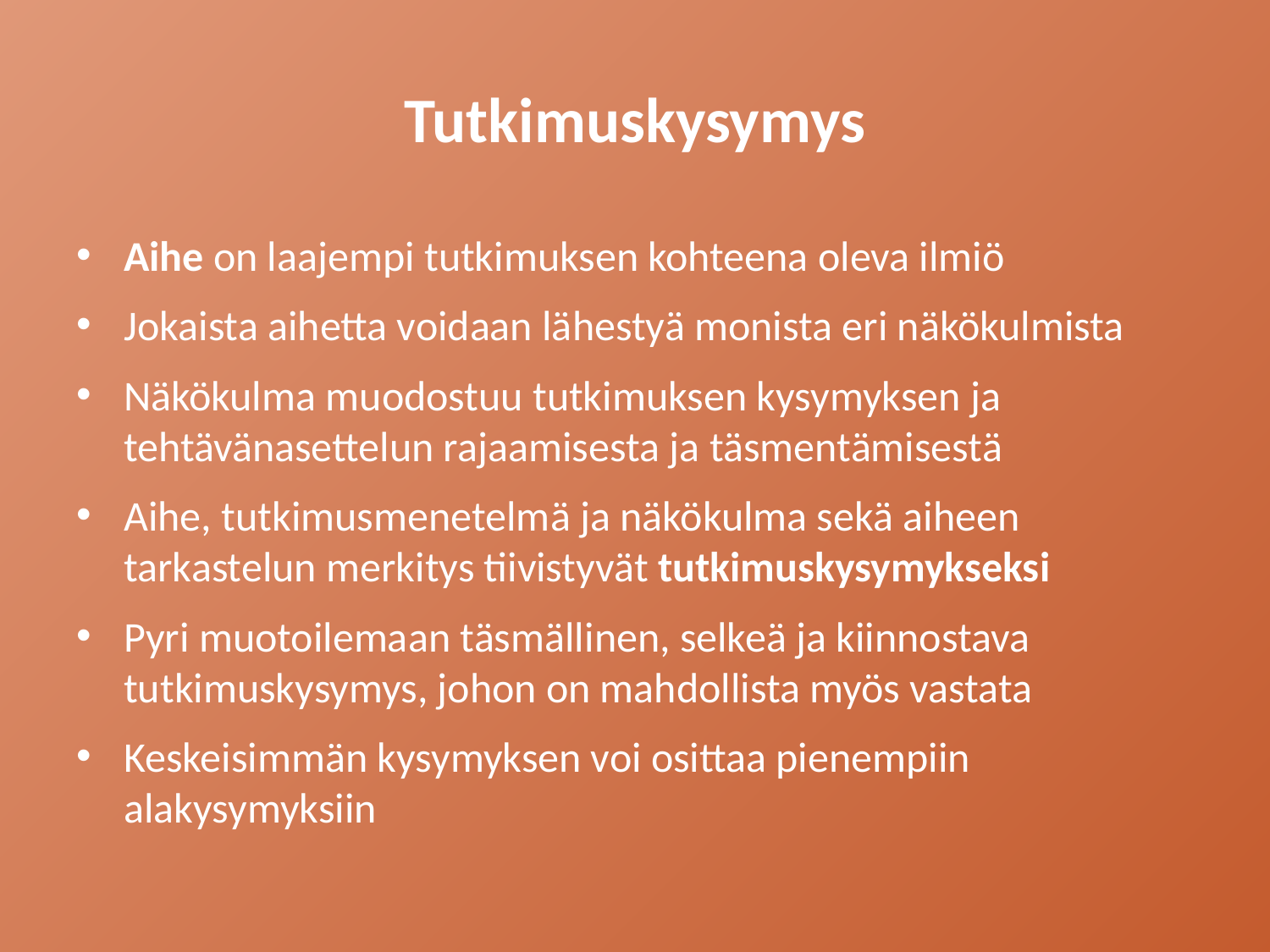

# Tutkimuskysymys
Aihe on laajempi tutkimuksen kohteena oleva ilmiö
Jokaista aihetta voidaan lähestyä monista eri näkökulmista
Näkökulma muodostuu tutkimuksen kysymyksen ja tehtävänasettelun rajaamisesta ja täsmentämisestä
Aihe, tutkimusmenetelmä ja näkökulma sekä aiheen tarkastelun merkitys tiivistyvät tutkimuskysymykseksi
Pyri muotoilemaan täsmällinen, selkeä ja kiinnostava tutkimuskysymys, johon on mahdollista myös vastata
Keskeisimmän kysymyksen voi osittaa pienempiin alakysymyksiin